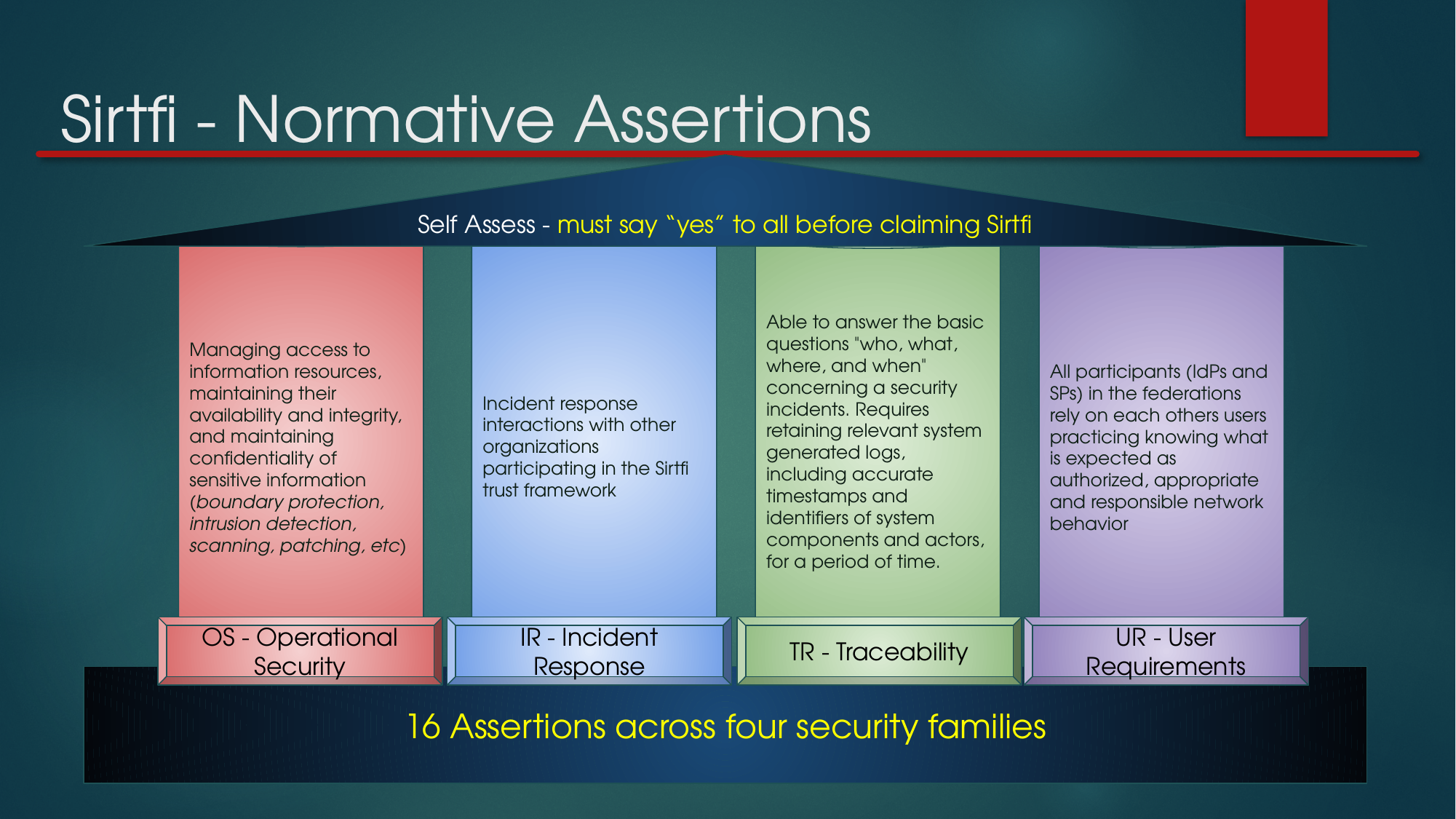

# Sirtfi - Normative Assertions
Self Assess - must say “yes” to all before claiming Sirtfi
All participants (IdPs and SPs) in the federations rely on each others users practicing knowing what is expected as authorized, appropriate and responsible network behavior
Managing access to information resources, maintaining their availability and integrity, and maintaining confidentiality of sensitive information
(boundary protection, intrusion detection, scanning, patching, etc)
Incident response interactions with other organizations participating in the Sirtfi trust framework
Able to answer the basic questions "who, what, where, and when" concerning a security incidents. Requires retaining relevant system generated logs, including accurate timestamps and identifiers of system components and actors, for a period of time.

OS - Operational Security
IR - Incident Response
TR - Traceability
UR - User Requirements
16 Assertions across four security families